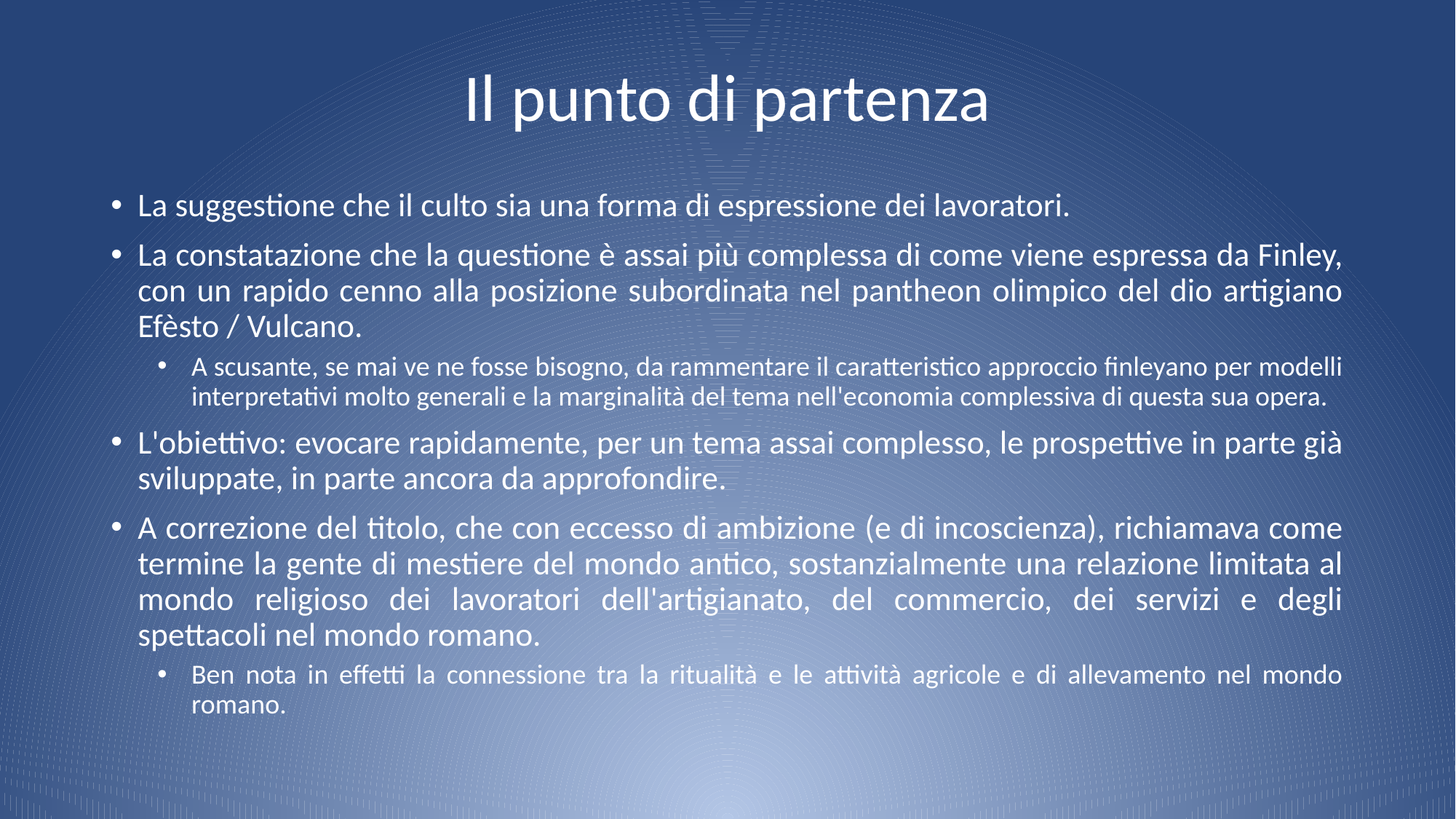

# Il punto di partenza
La suggestione che il culto sia una forma di espressione dei lavoratori.
La constatazione che la questione è assai più complessa di come viene espressa da Finley, con un rapido cenno alla posizione subordinata nel pantheon olimpico del dio artigiano Efèsto / Vulcano.
A scusante, se mai ve ne fosse bisogno, da rammentare il caratteristico approccio finleyano per modelli interpretativi molto generali e la marginalità del tema nell'economia complessiva di questa sua opera.
L'obiettivo: evocare rapidamente, per un tema assai complesso, le prospettive in parte già sviluppate, in parte ancora da approfondire.
A correzione del titolo, che con eccesso di ambizione (e di incoscienza), richiamava come termine la gente di mestiere del mondo antico, sostanzialmente una relazione limitata al mondo religioso dei lavoratori dell'artigianato, del commercio, dei servizi e degli spettacoli nel mondo romano.
Ben nota in effetti la connessione tra la ritualità e le attività agricole e di allevamento nel mondo romano.